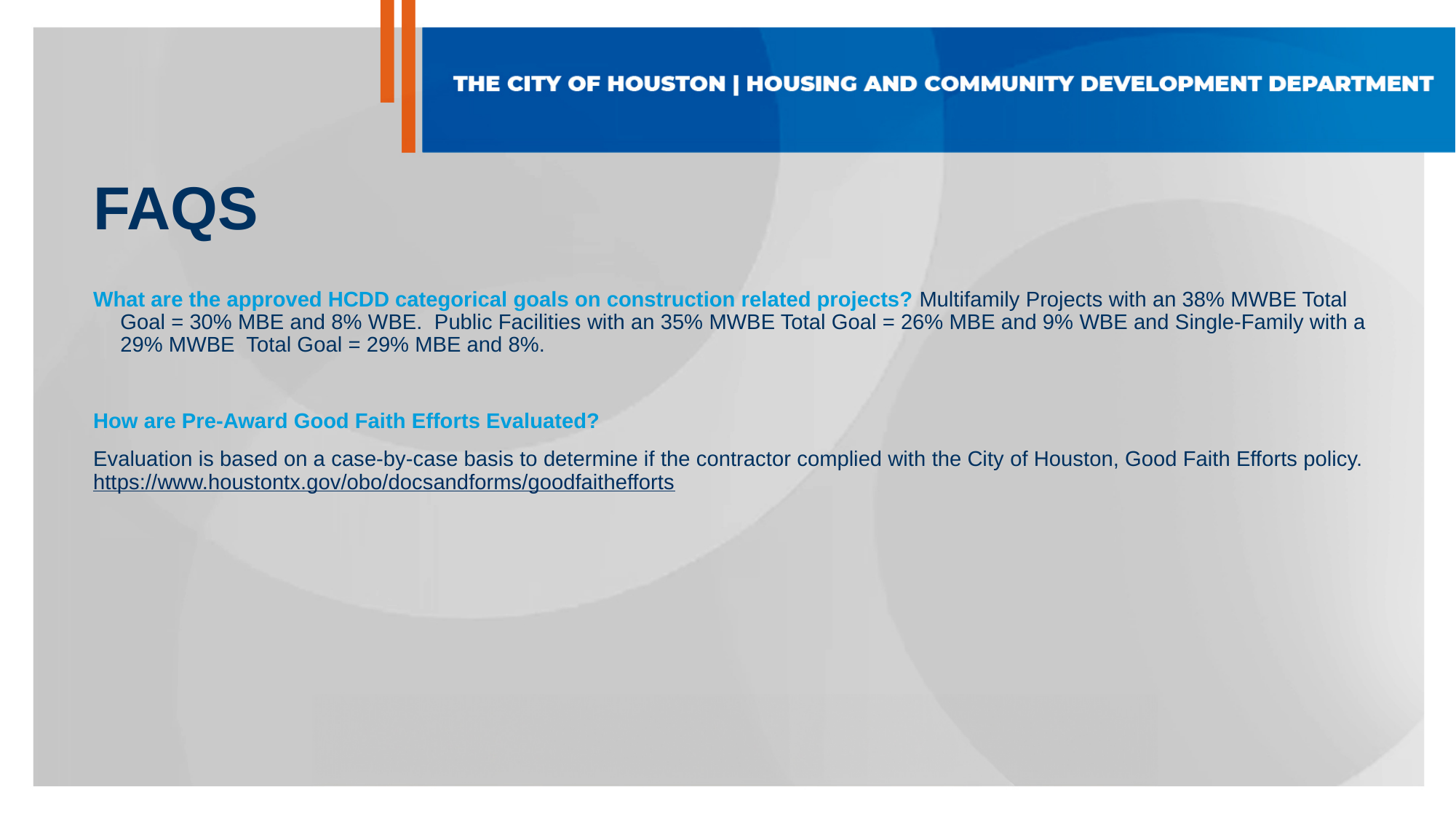

# FAQS

What are the approved HCDD categorical goals on construction related projects? Multifamily Projects with an 38% MWBE Total Goal = 30% MBE and 8% WBE.  Public Facilities with an 35% MWBE Total Goal = 26% MBE and 9% WBE and Single-Family with a 29% MWBE  Total Goal = 29% MBE and 8%.

How are Pre-Award Good Faith Efforts Evaluated?
Evaluation is based on a case-by-case basis to determine if the contractor complied with the City of Houston, Good Faith Efforts policy. https://www.houstontx.gov/obo/docsandforms/goodfaithefforts